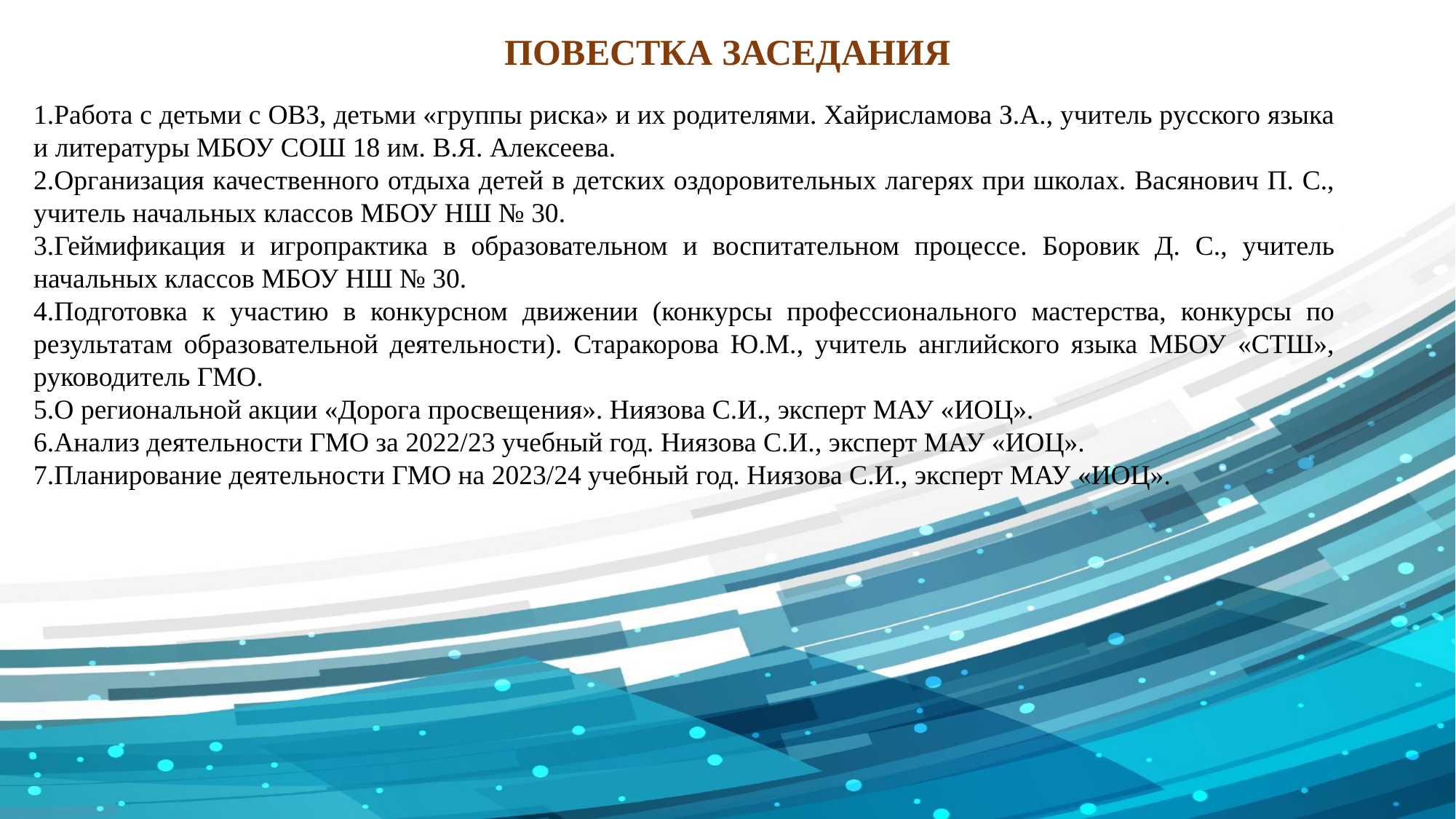

ПОВЕСТКА ЗАСЕДАНИЯ
1.Работа с детьми с ОВЗ, детьми «группы риска» и их родителями. Хайрисламова З.А., учитель русского языка и литературы МБОУ СОШ 18 им. В.Я. Алексеева.
2.Организация качественного отдыха детей в детских оздоровительных лагерях при школах. Васянович П. С., учитель начальных классов МБОУ НШ № 30.
3.Геймификация и игропрактика в образовательном и воспитательном процессе. Боровик Д. С., учитель начальных классов МБОУ НШ № 30.
4.Подготовка к участию в конкурсном движении (конкурсы профессионального мастерства, конкурсы по результатам образовательной деятельности). Старакорова Ю.М., учитель английского языка МБОУ «СТШ», руководитель ГМО.
5.О региональной акции «Дорога просвещения». Ниязова С.И., эксперт МАУ «ИОЦ».
6.Анализ деятельности ГМО за 2022/23 учебный год. Ниязова С.И., эксперт МАУ «ИОЦ».
7.Планирование деятельности ГМО на 2023/24 учебный год. Ниязова С.И., эксперт МАУ «ИОЦ».